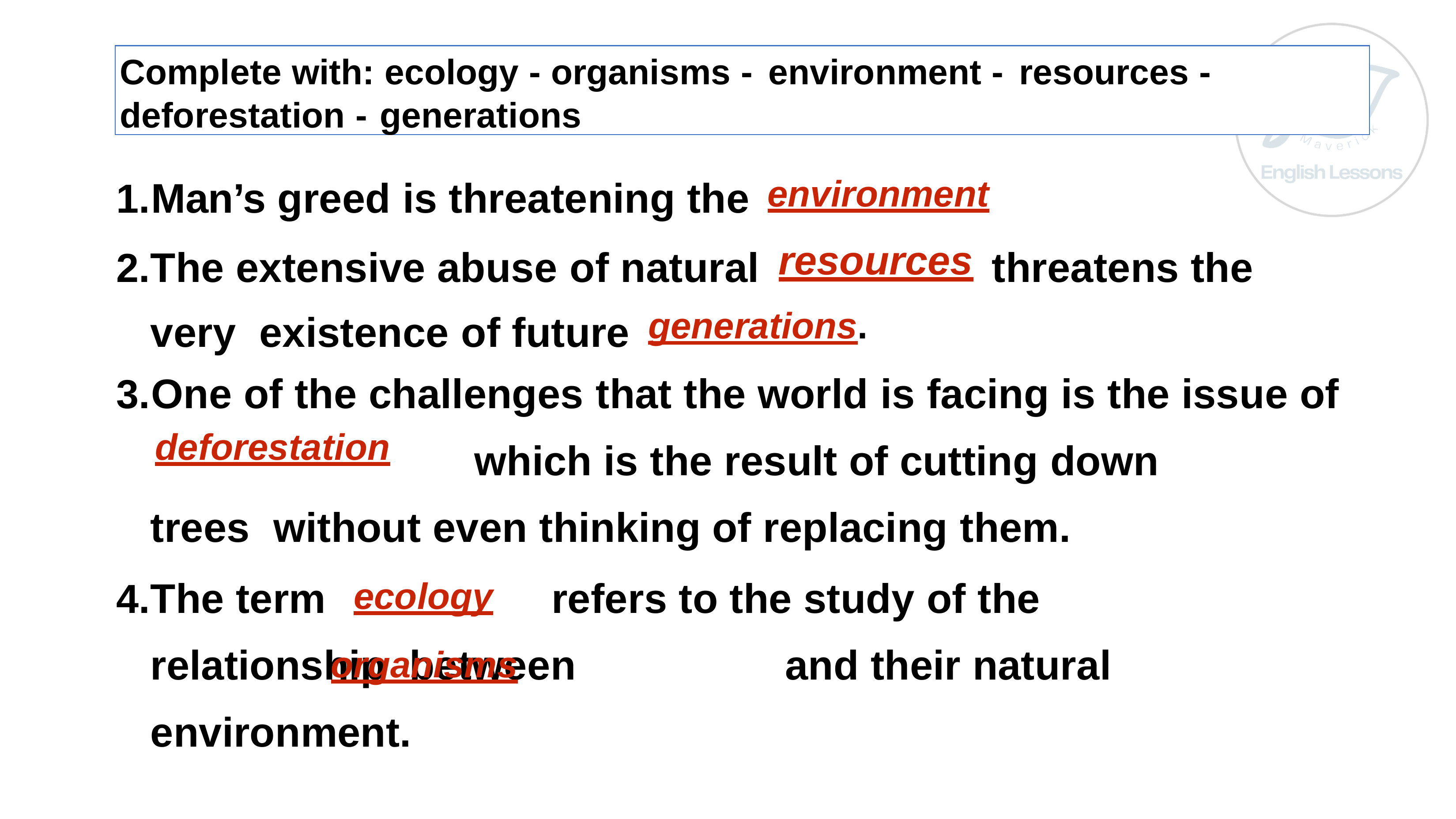

Complete with: ecology - organisms - environment - resources -
deforestation - generations
Man’s greed is threatening the
The extensive abuse of natural                    threatens the very  existence of future
One of the challenges that the world is facing is the issue of
	which is the result of cutting down trees  without even thinking of replacing them.
The term 	refers to the study of the relationship  between                  and their natural environment.
environment
resources
generations.
deforestation
ecology
organisms